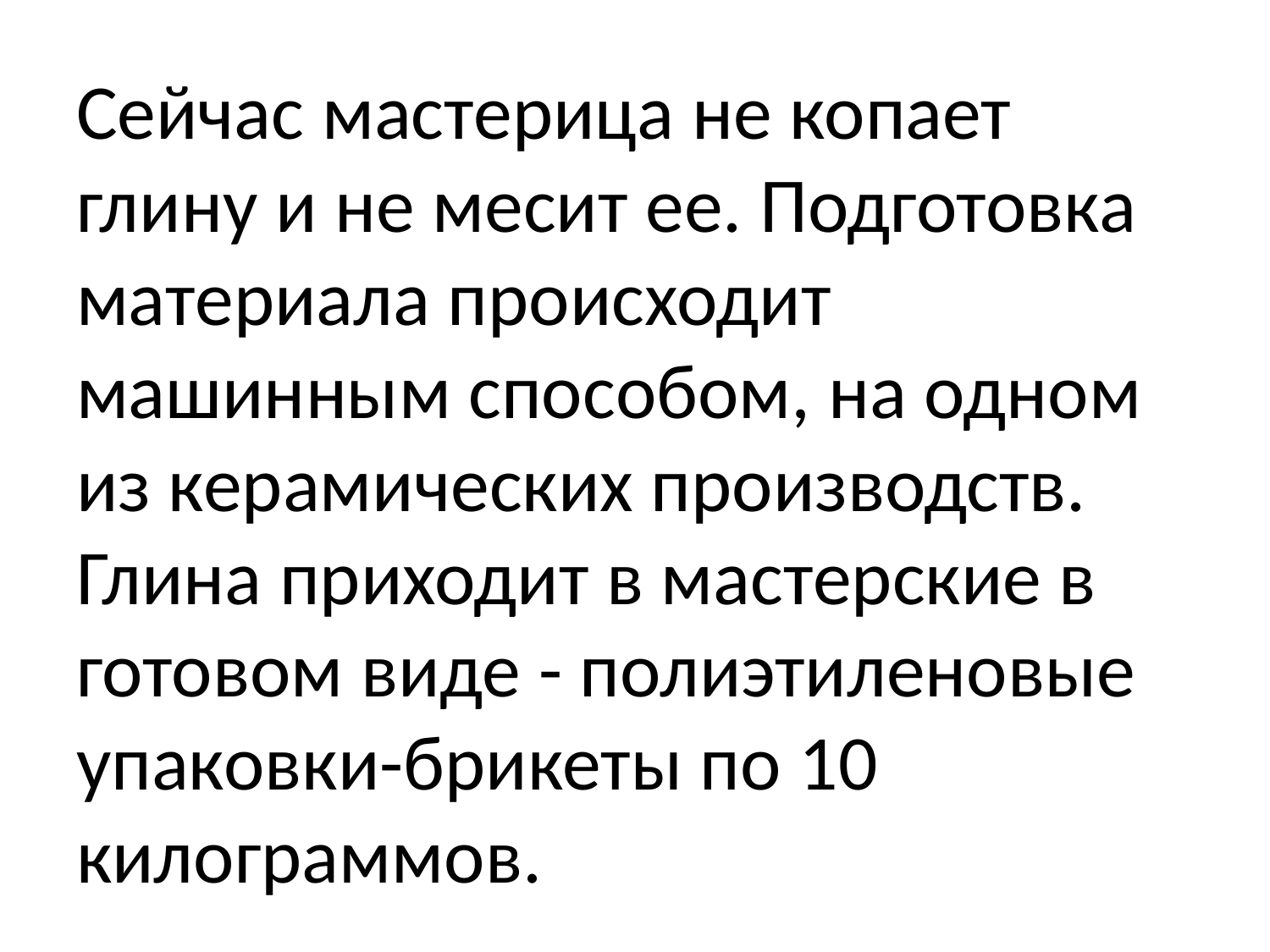

# Сейчас мастерица не копает глину и не месит ее. Подготовка материала происходит машинным способом, на одном из керамических производств. Глина приходит в мастерские в готовом виде - полиэтиленовые упаковки-брикеты по 10 килограммов.